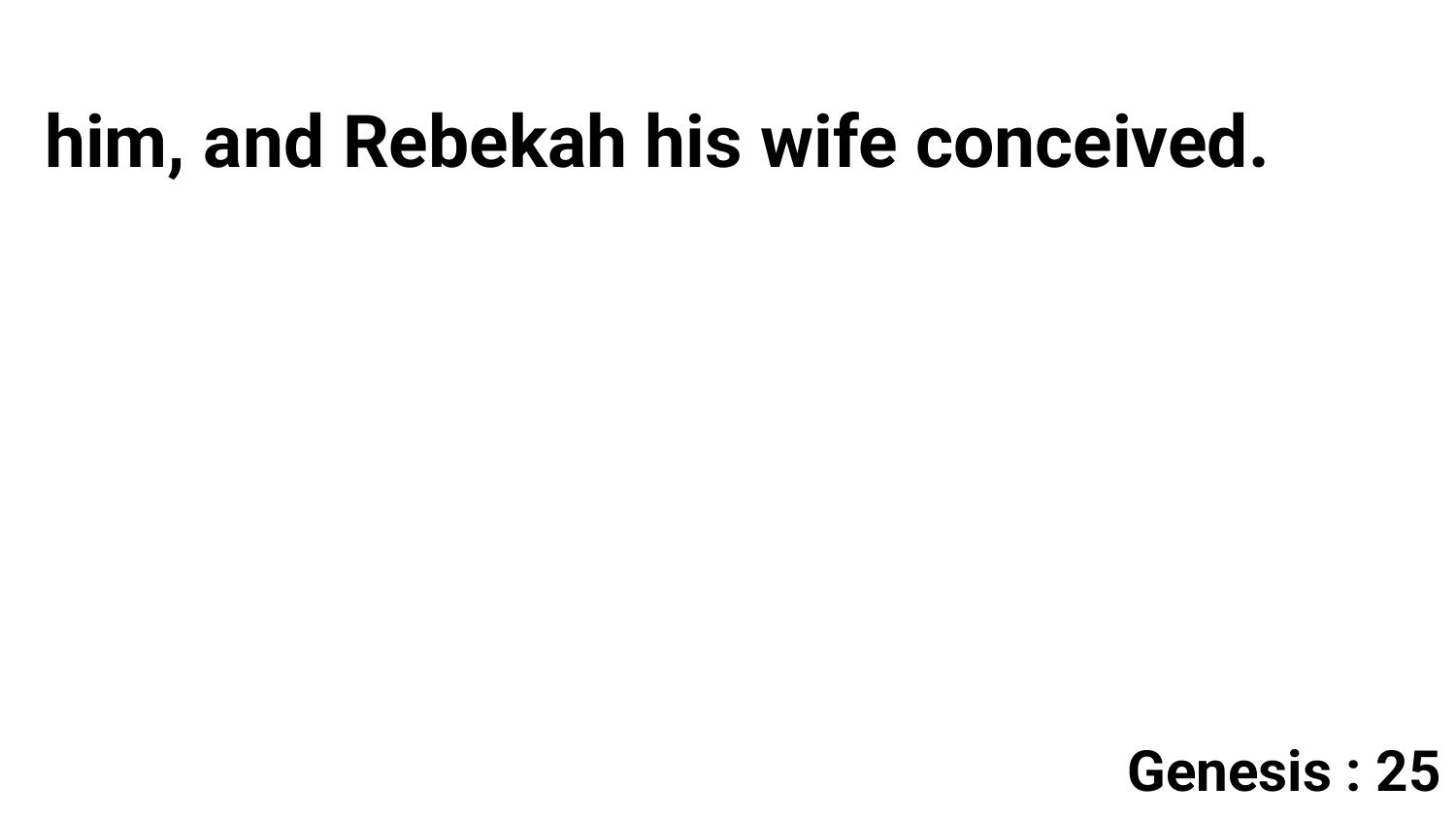

him, and Rebekah his wife conceived.
Genesis : 25